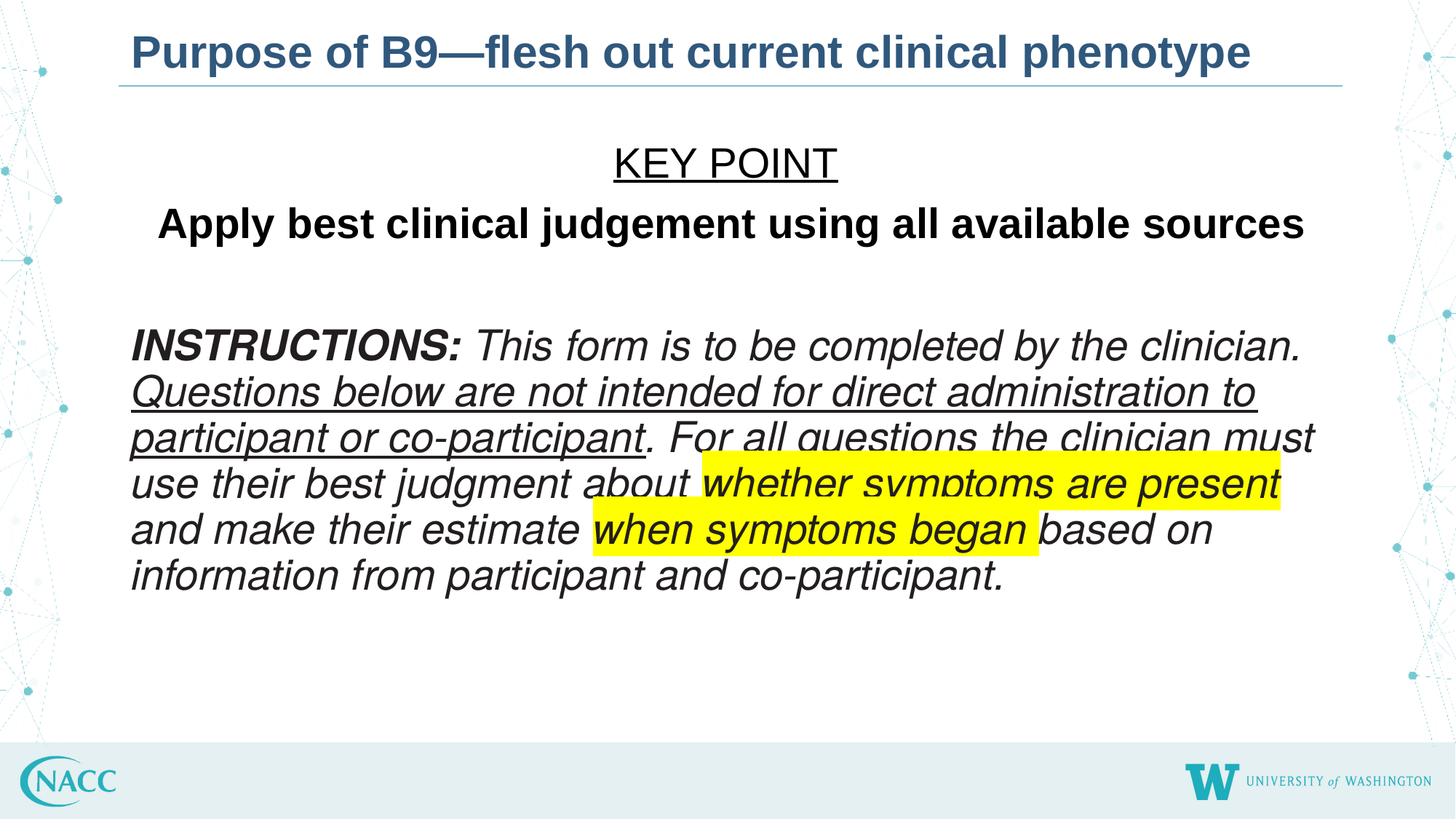

Purpose of B9—flesh out current clinical phenotype
KEY POINT
Apply best clinical judgement using all available sources

INSTRUCTIONS: This form is to be completed by the clinician. Questions below are not intended for direct administration to participant or co-participant. For all questions the clinician must use their best judgment about whether symptoms are present and make their estimate when symptoms began based on information from participant and co-participant.